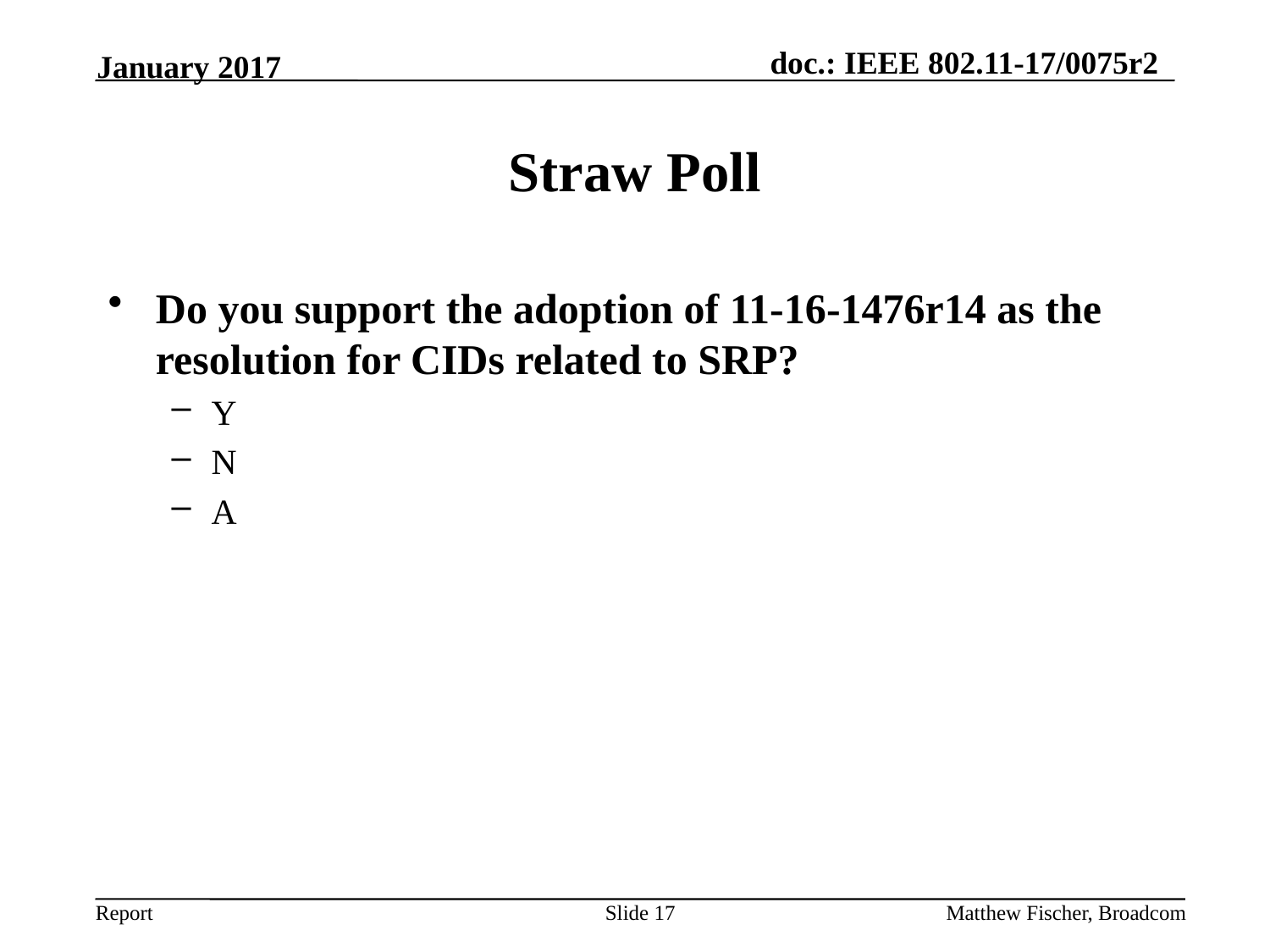

January 2017
# Straw Poll
Do you support the adoption of 11-16-1476r14 as the resolution for CIDs related to SRP?
Y
N
A
Slide 17
Matthew Fischer, Broadcom